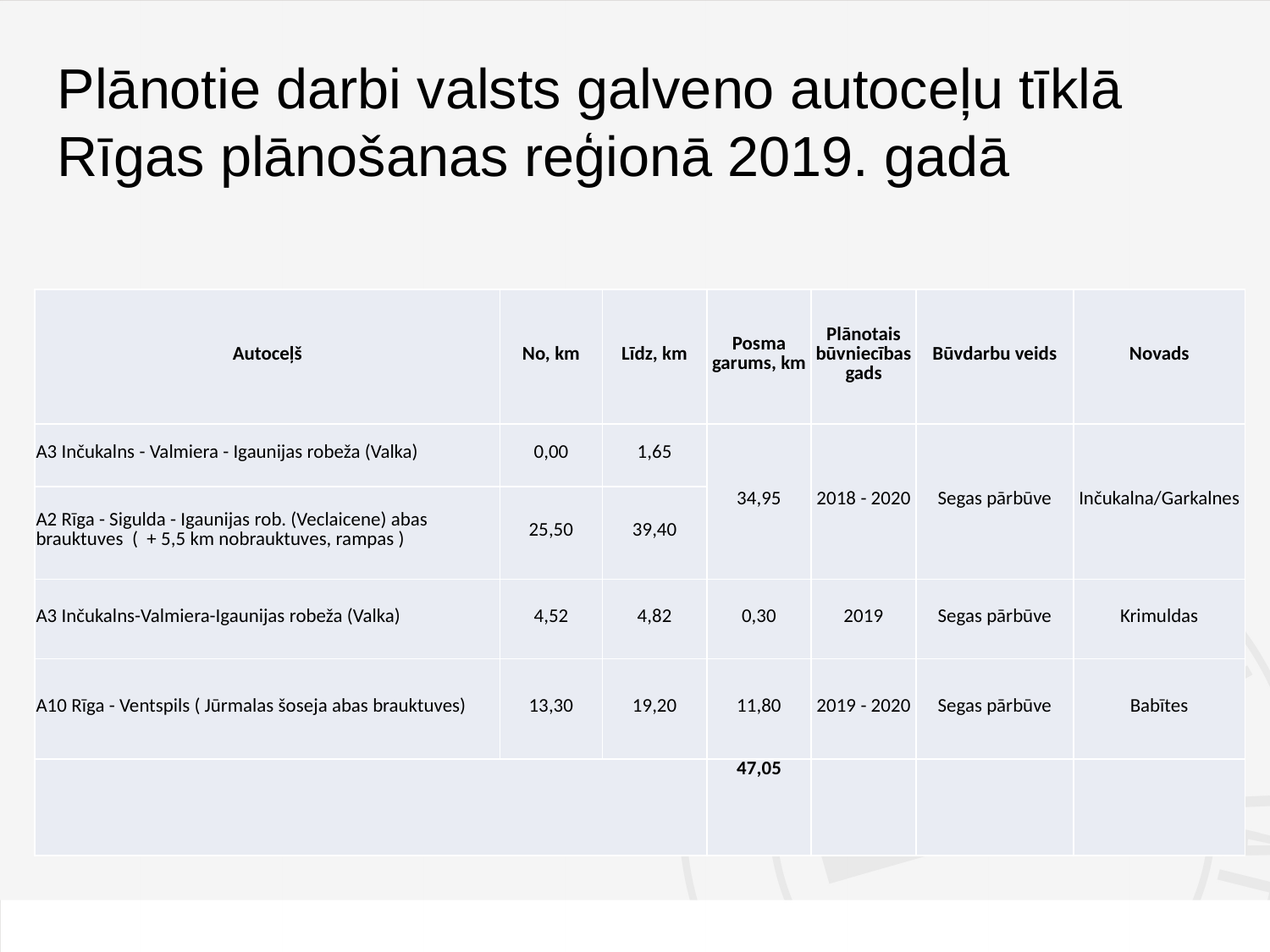

Plānotie darbi valsts galveno autoceļu tīklā Rīgas plānošanas reģionā 2019. gadā
| Autoceļš | No, km | Līdz, km | Posma garums, km | Plānotais būvniecības gads | Būvdarbu veids | Novads |
| --- | --- | --- | --- | --- | --- | --- |
| A3 Inčukalns - Valmiera - Igaunijas robeža (Valka) | 0,00 | 1,65 | 34,95 | 2018 - 2020 | Segas pārbūve | Inčukalna/Garkalnes |
| A2 Rīga - Sigulda - Igaunijas rob. (Veclaicene) abas brauktuves ( + 5,5 km nobrauktuves, rampas ) | 25,50 | 39,40 |  |  |  |  |
| A3 Inčukalns-Valmiera-Igaunijas robeža (Valka) | 4,52 | 4,82 | 0,30 | 2019 | Segas pārbūve | Krimuldas |
| A10 Rīga - Ventspils ( Jūrmalas šoseja abas brauktuves) | 13,30 | 19,20 | 11,80 | 2019 - 2020 | Segas pārbūve | Babītes |
|  |  |  | 47,05 |  |  |  |